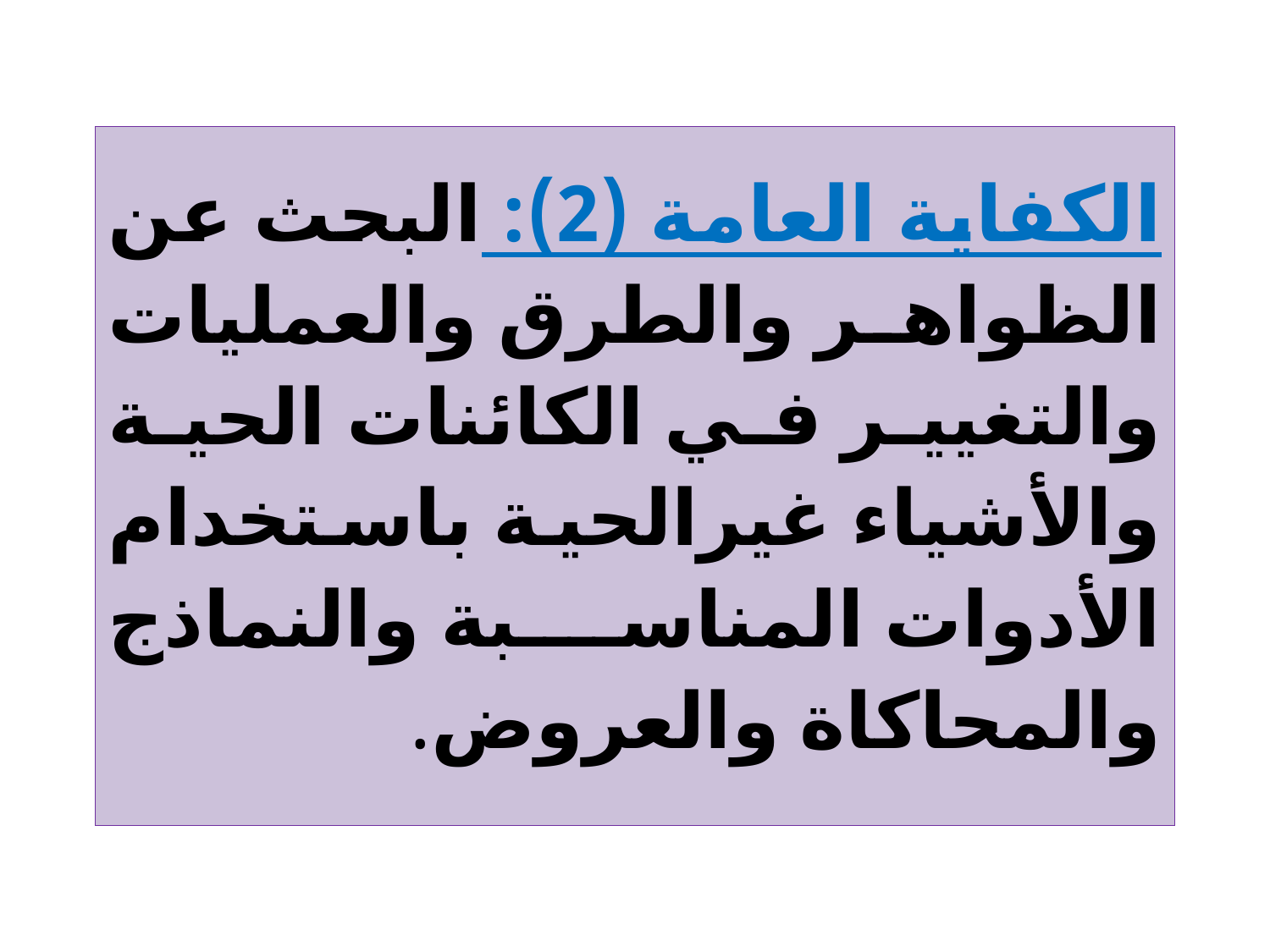

# الكفاية العامة (2): البحث عن الظواهر والطرق والعمليات والتغيير في الكائنات الحية والأشياء غيرالحية باستخدام الأدوات المناسبة والنماذج والمحاكاة والعروض.